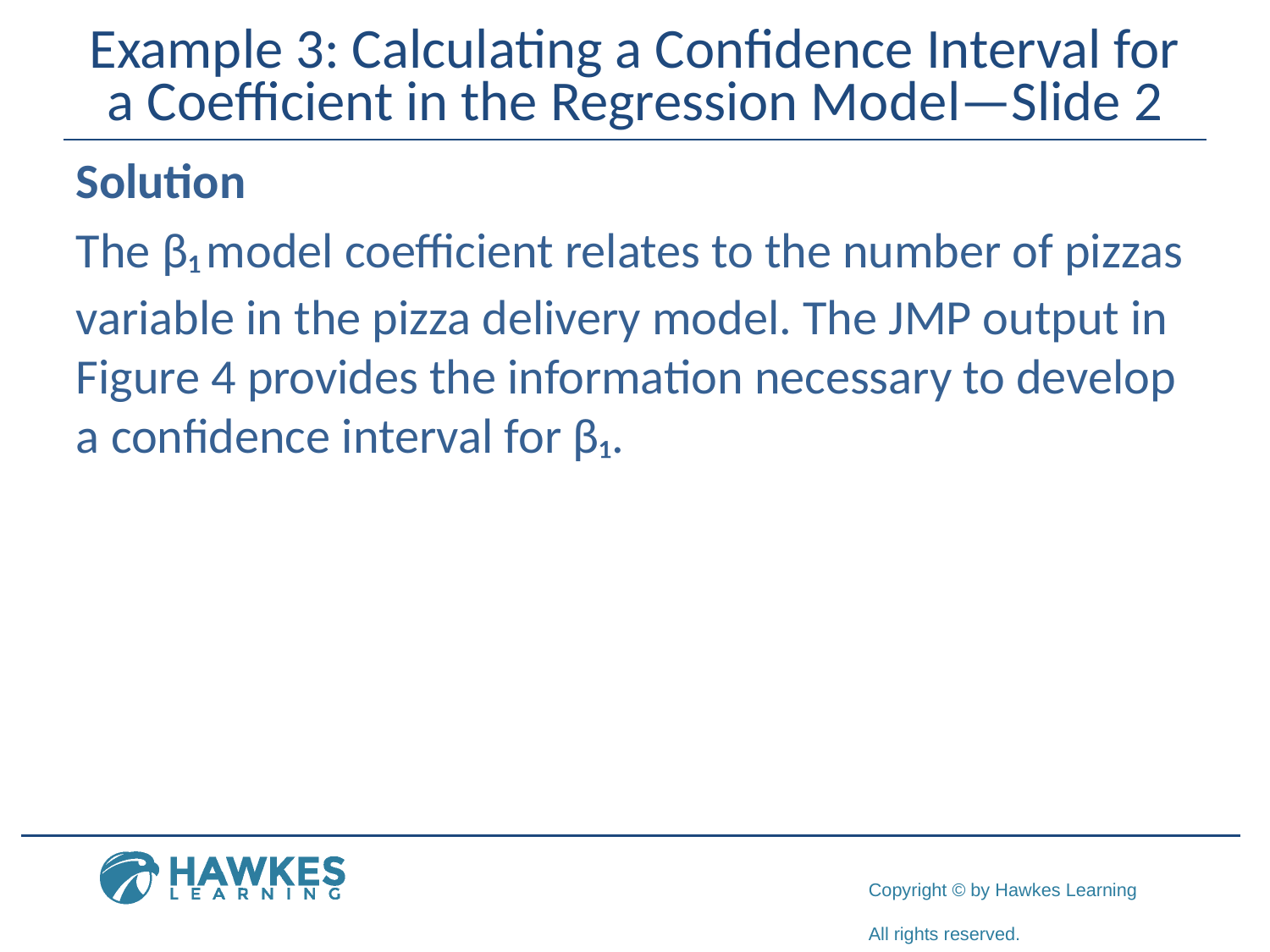

# Example 3: Calculating a Confidence Interval for a Coefficient in the Regression Model—Slide 2
Solution
The β₁ model coefficient relates to the number of pizzas variable in the pizza delivery model. The JMP output in Figure 4 provides the information necessary to develop a confidence interval for β₁.